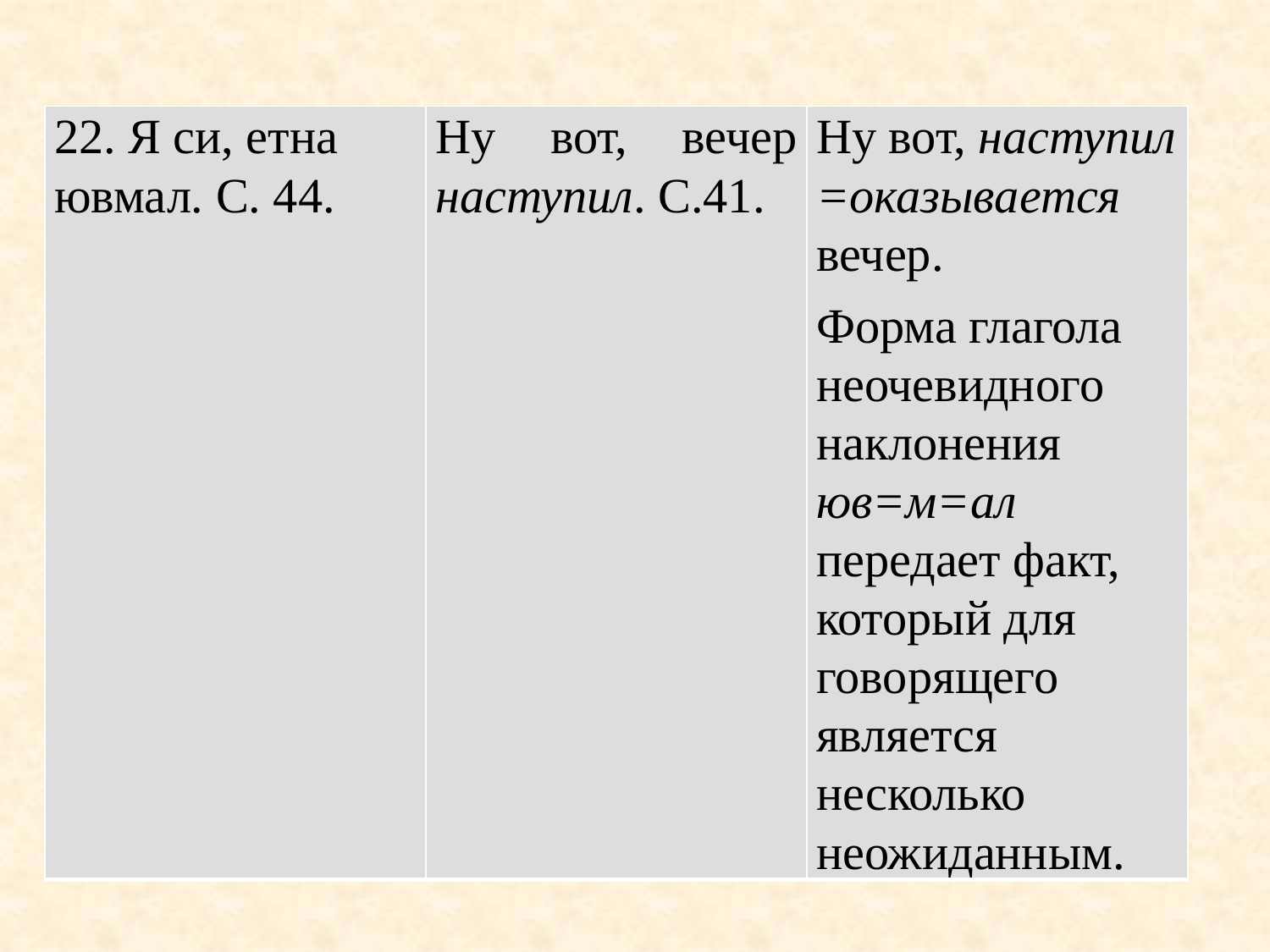

| 22. Я си, етна ювмал. С. 44. | Ну вот, вечер наступил. С.41. | Ну вот, наступил =оказывается вечер. Форма глагола неочевидного наклонения юв=м=ал передает факт, который для говорящего является несколько неожиданным. |
| --- | --- | --- |